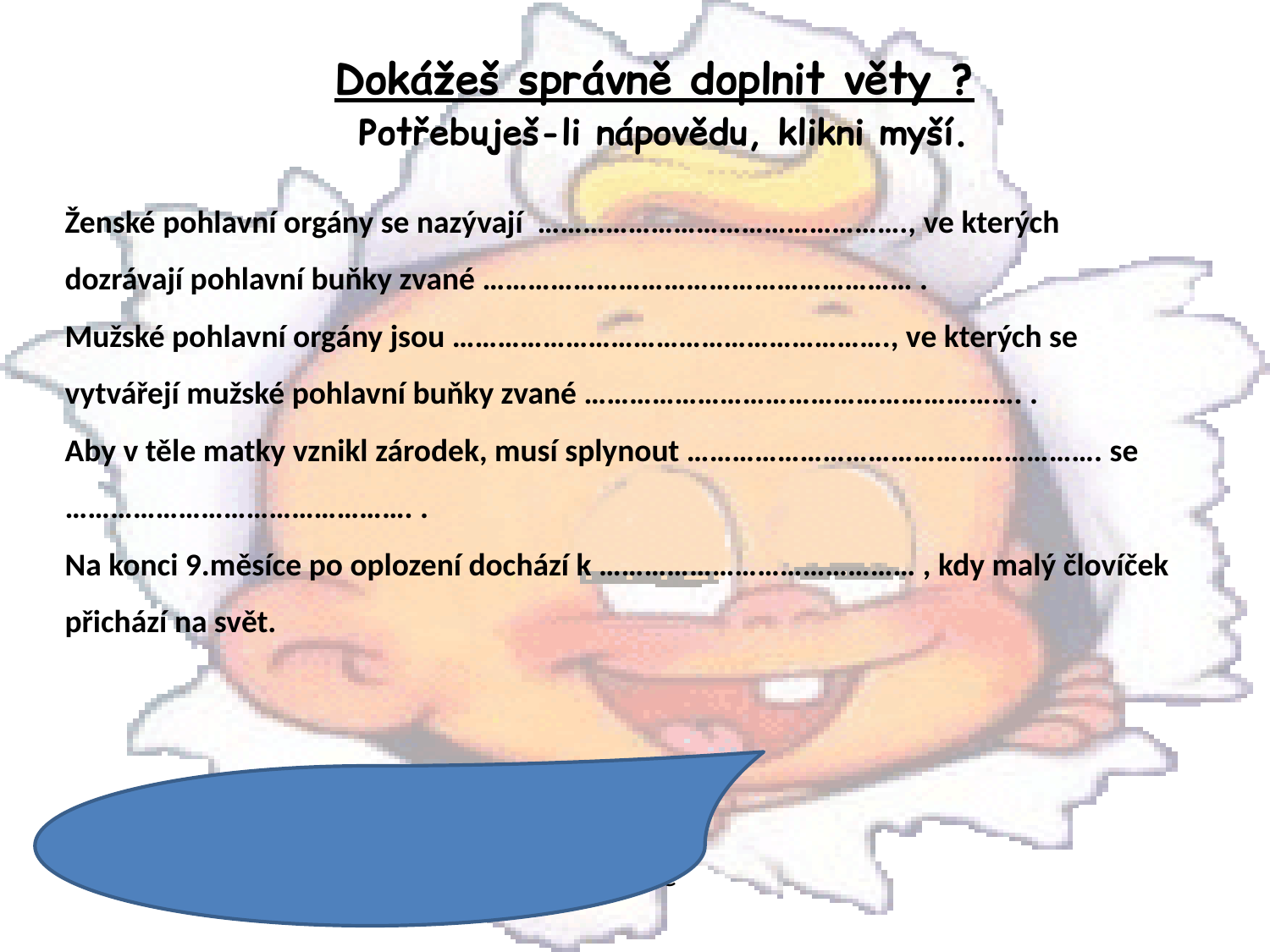

Dokážeš správně doplnit věty ?
 Potřebuješ-li nápovědu, klikni myší.
Ženské pohlavní orgány se nazývají  …………………………………………., ve kterých dozrávají pohlavní buňky zvané ………………………………………………… .
Mužské pohlavní orgány jsou …………………………………………………., ve kterých se vytvářejí mužské pohlavní buňky zvané …………………………………………………. .
Aby v těle matky vznikl zárodek, musí splynout ………………………………………………. se
………………………………………. .
Na konci 9.měsíce po oplození dochází k …………………………………… , kdy malý človíček přichází na svět.

varlata
vajíčko se spermií
porodu
spermie
vaječníky
vajíčka